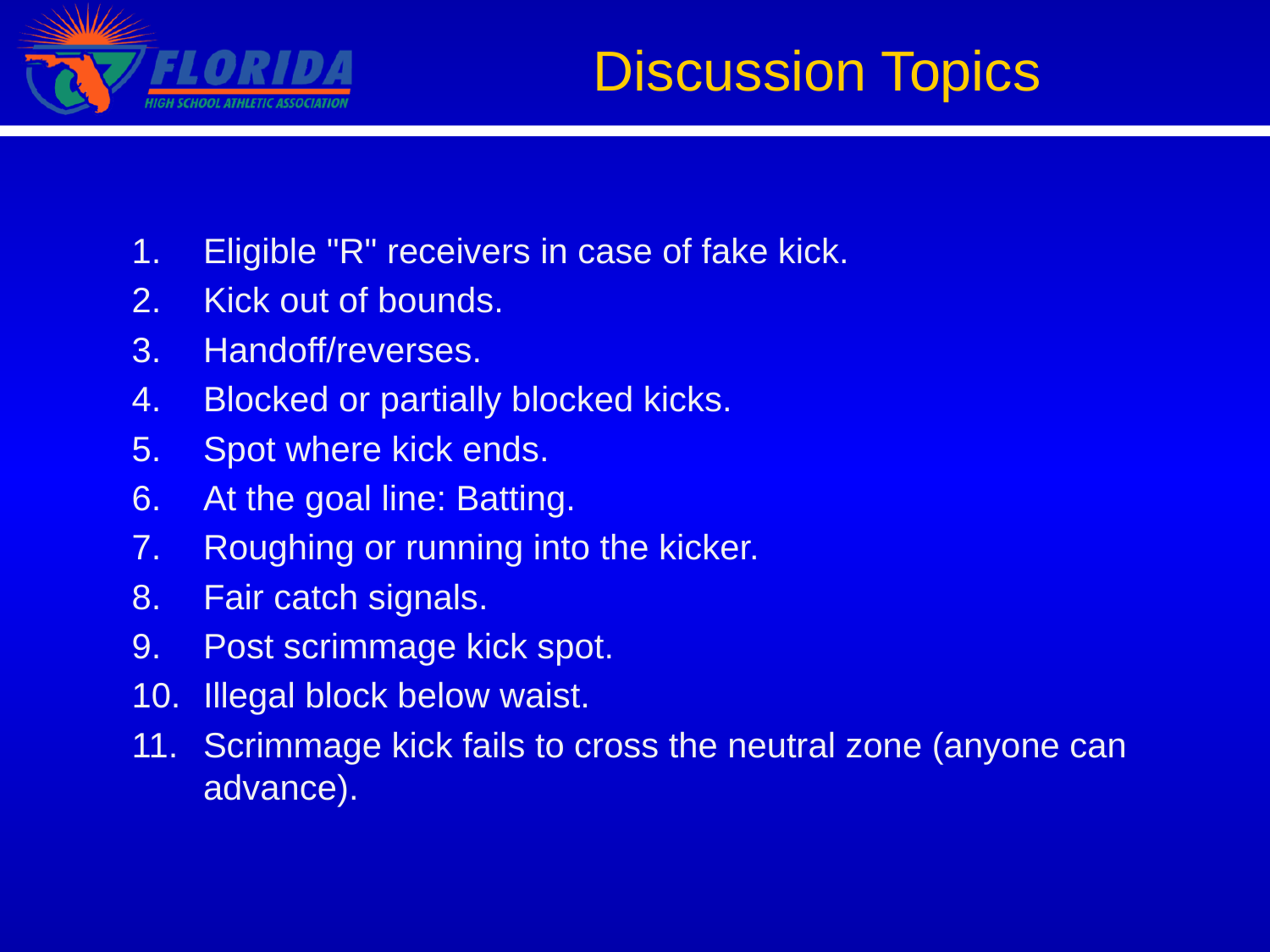

Discussion Topics
Eligible "R" receivers in case of fake kick.
Kick out of bounds.
Handoff/reverses.
Blocked or partially blocked kicks.
Spot where kick ends.
At the goal line: Batting.
Roughing or running into the kicker.
Fair catch signals.
Post scrimmage kick spot.
Illegal block below waist.
Scrimmage kick fails to cross the neutral zone (anyone can advance).